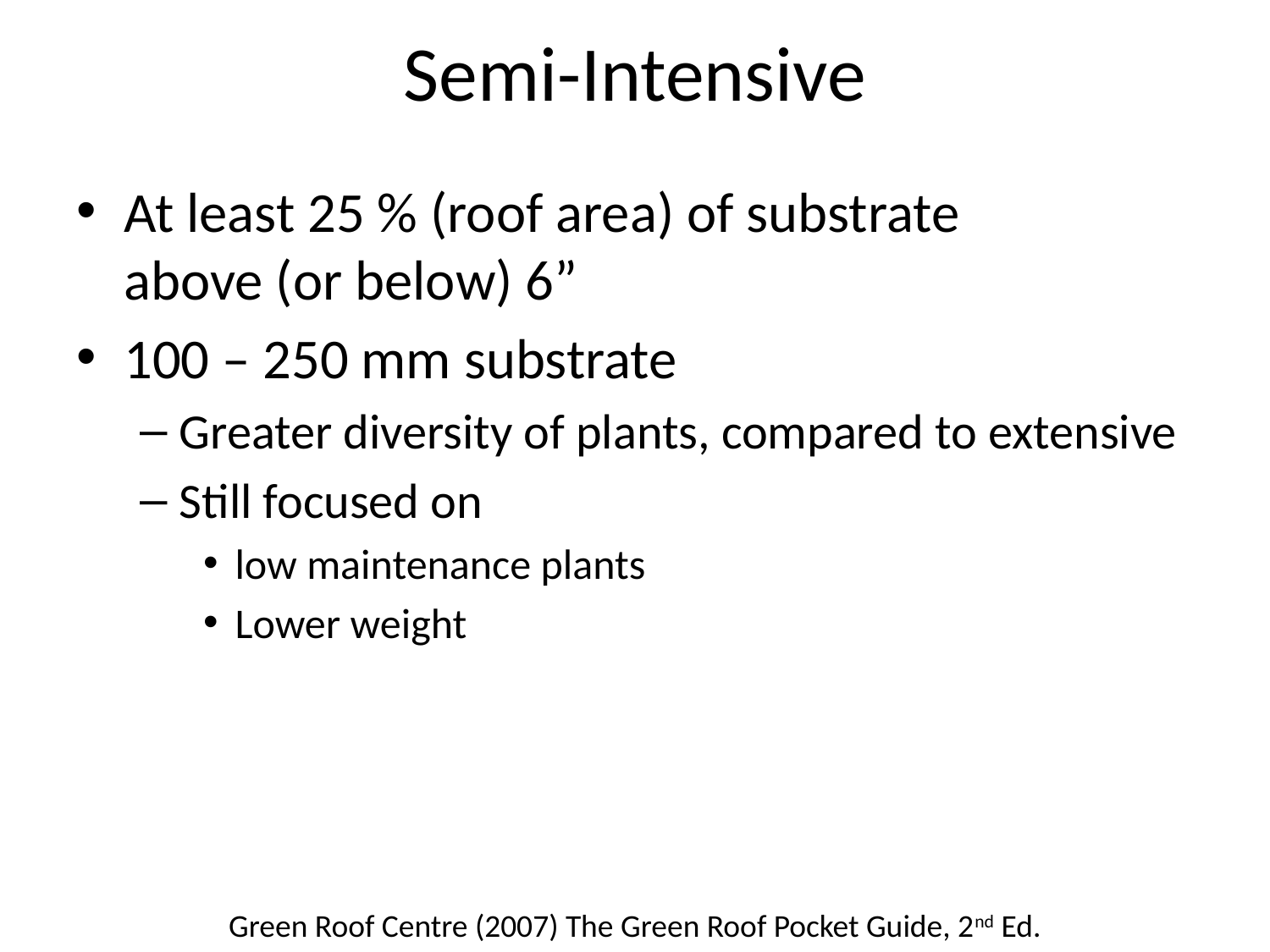

# Semi-Intensive
At least 25 % (roof area) of substrate
above (or below) 6”
100 – 250 mm substrate
Greater diversity of plants, compared to extensive
Still focused on
low maintenance plants
Lower weight
Green Roof Centre (2007) The Green Roof Pocket Guide, 2nd Ed.